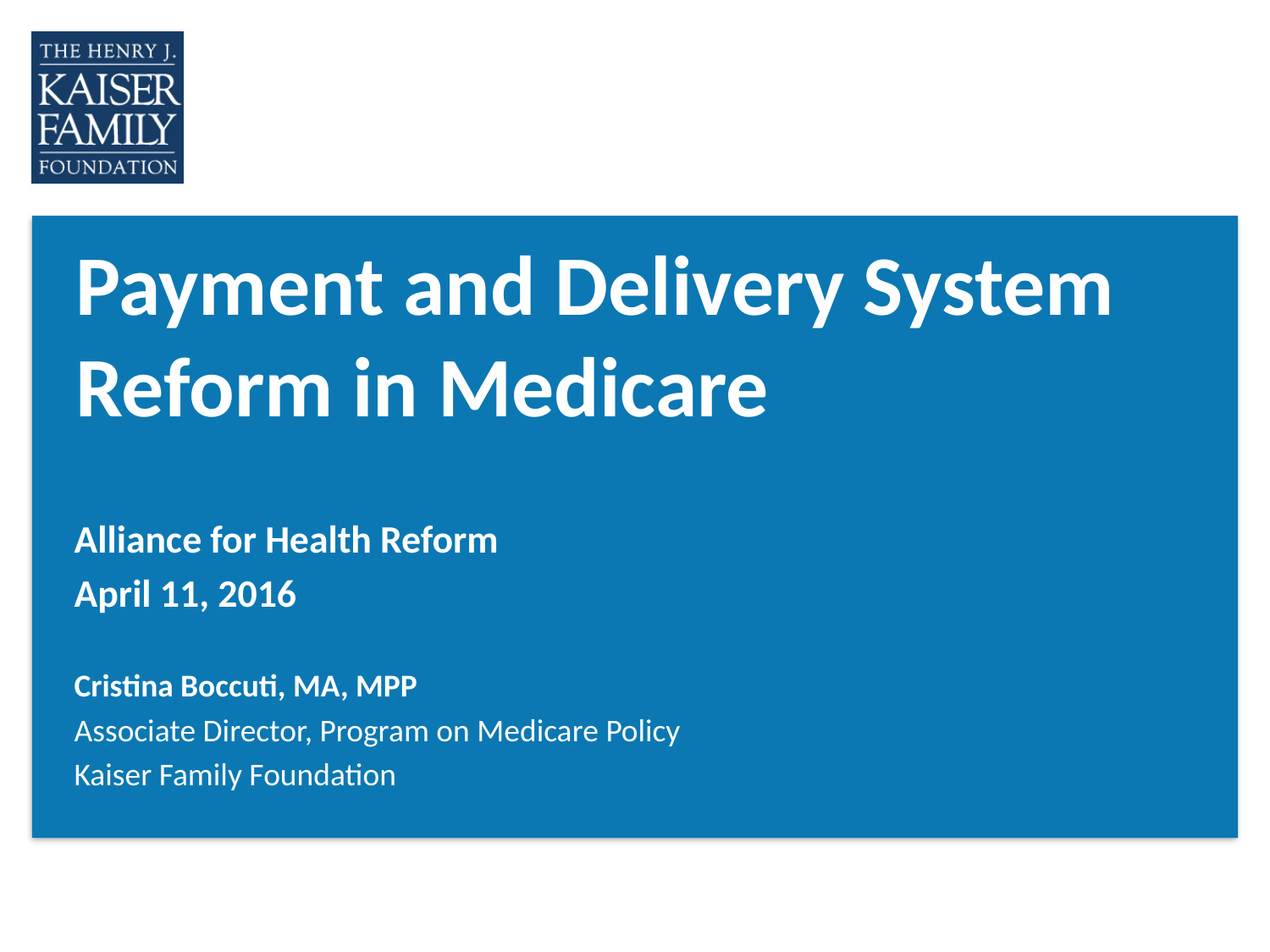

# Payment and Delivery System Reform in Medicare
Alliance for Health Reform
April 11, 2016

Cristina Boccuti, MA, MPP
Associate Director, Program on Medicare Policy
Kaiser Family Foundation